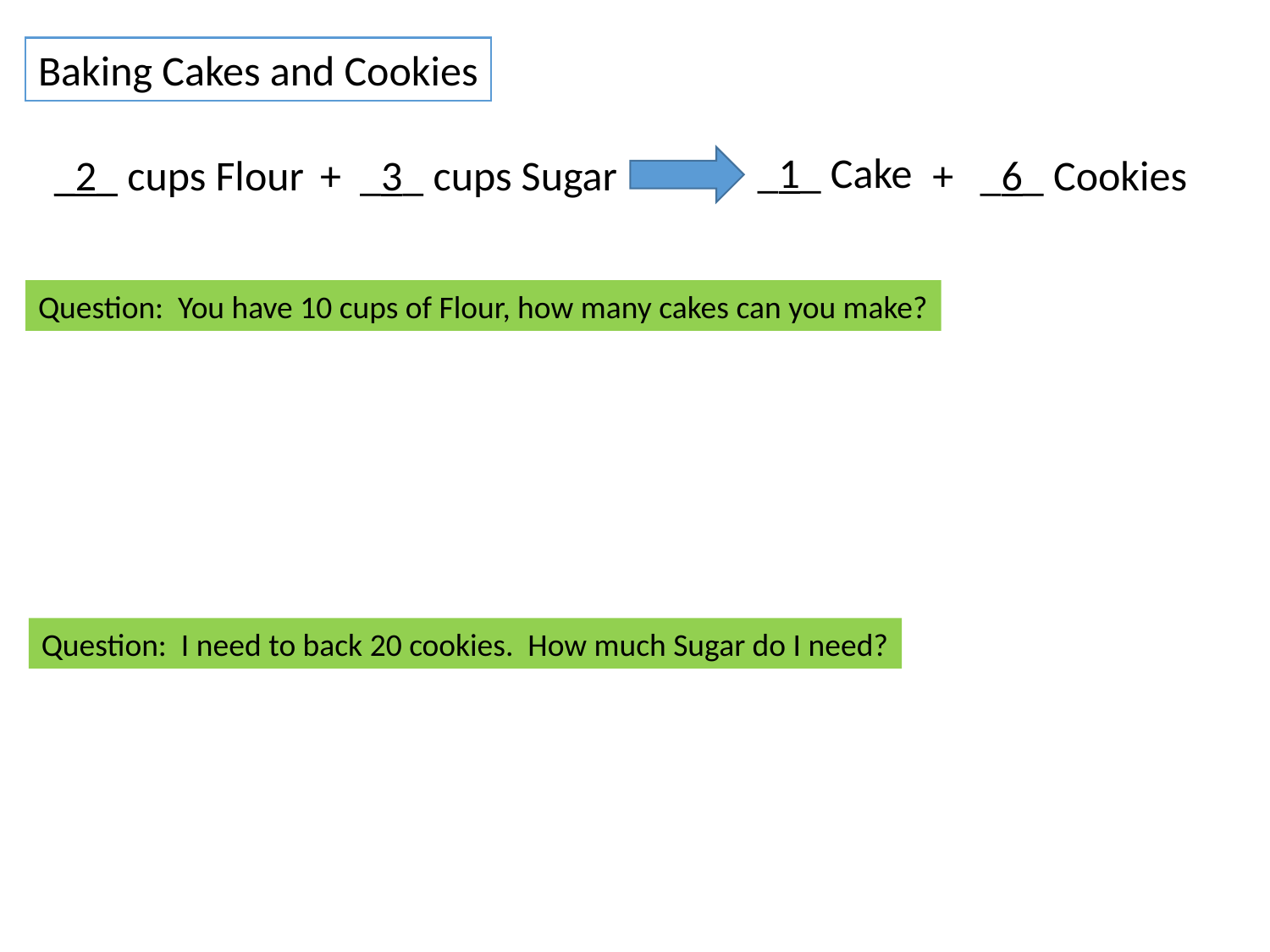

Baking Cakes and Cookies
_1_ Cake
+
_6_ Cookies
+
_3_ cups Sugar
_2_ cups Flour

Question:  You have 10 cups of Flour, how many cakes can you make?
Question:  I need to back 20 cookies.  How much Sugar do I need?